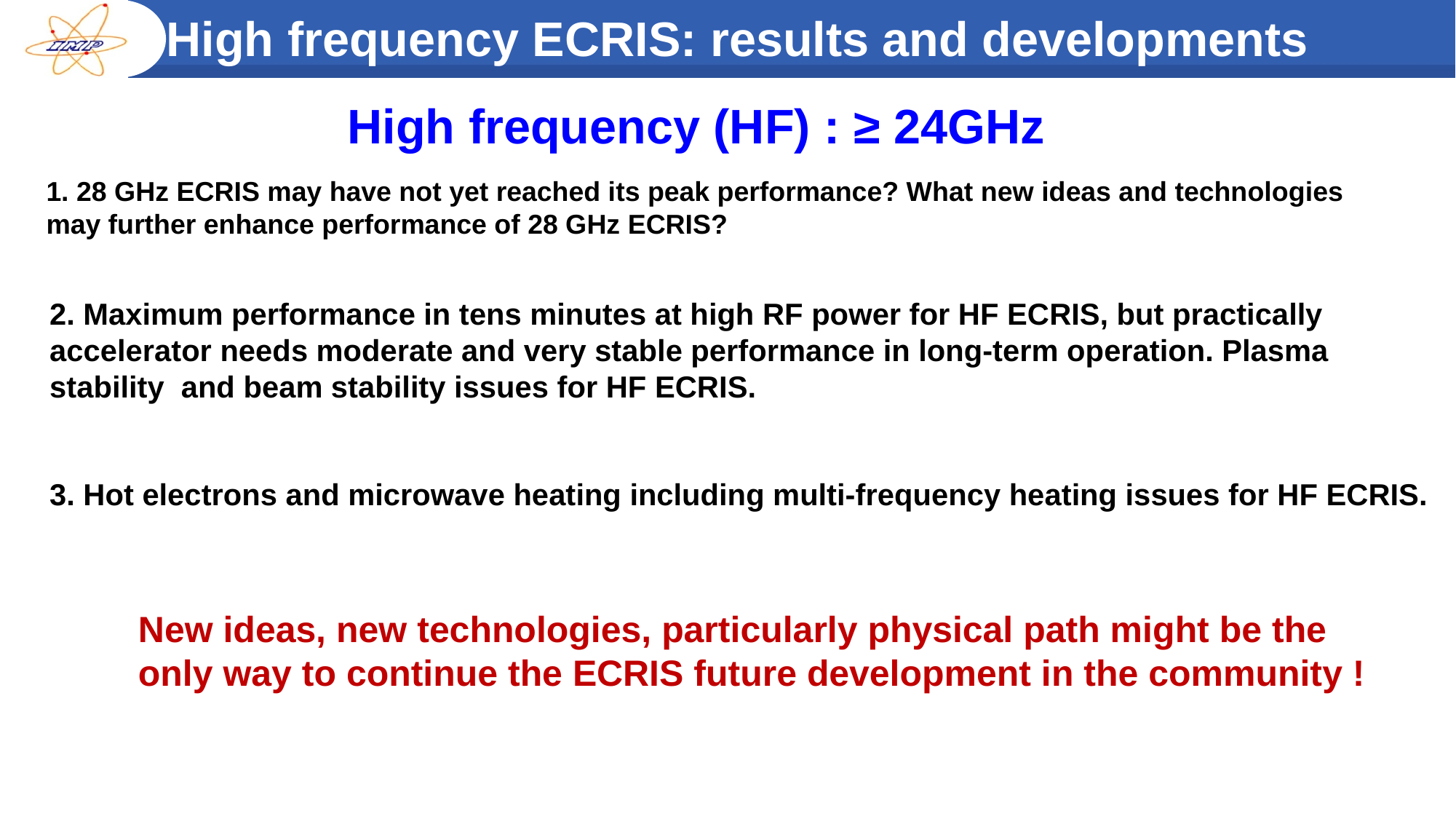

High frequency ECRIS: results and developments
High frequency (HF) : ≥ 24GHz
1. 28 GHz ECRIS may have not yet reached its peak performance? What new ideas and technologies may further enhance performance of 28 GHz ECRIS?

2. Maximum performance in tens minutes at high RF power for HF ECRIS, but practically accelerator needs moderate and very stable performance in long-term operation. Plasma stability  and beam stability issues for HF ECRIS.
3. Hot electrons and microwave heating including multi-frequency heating issues for HF ECRIS.
New ideas, new technologies, particularly physical path might be the only way to continue the ECRIS future development in the community !